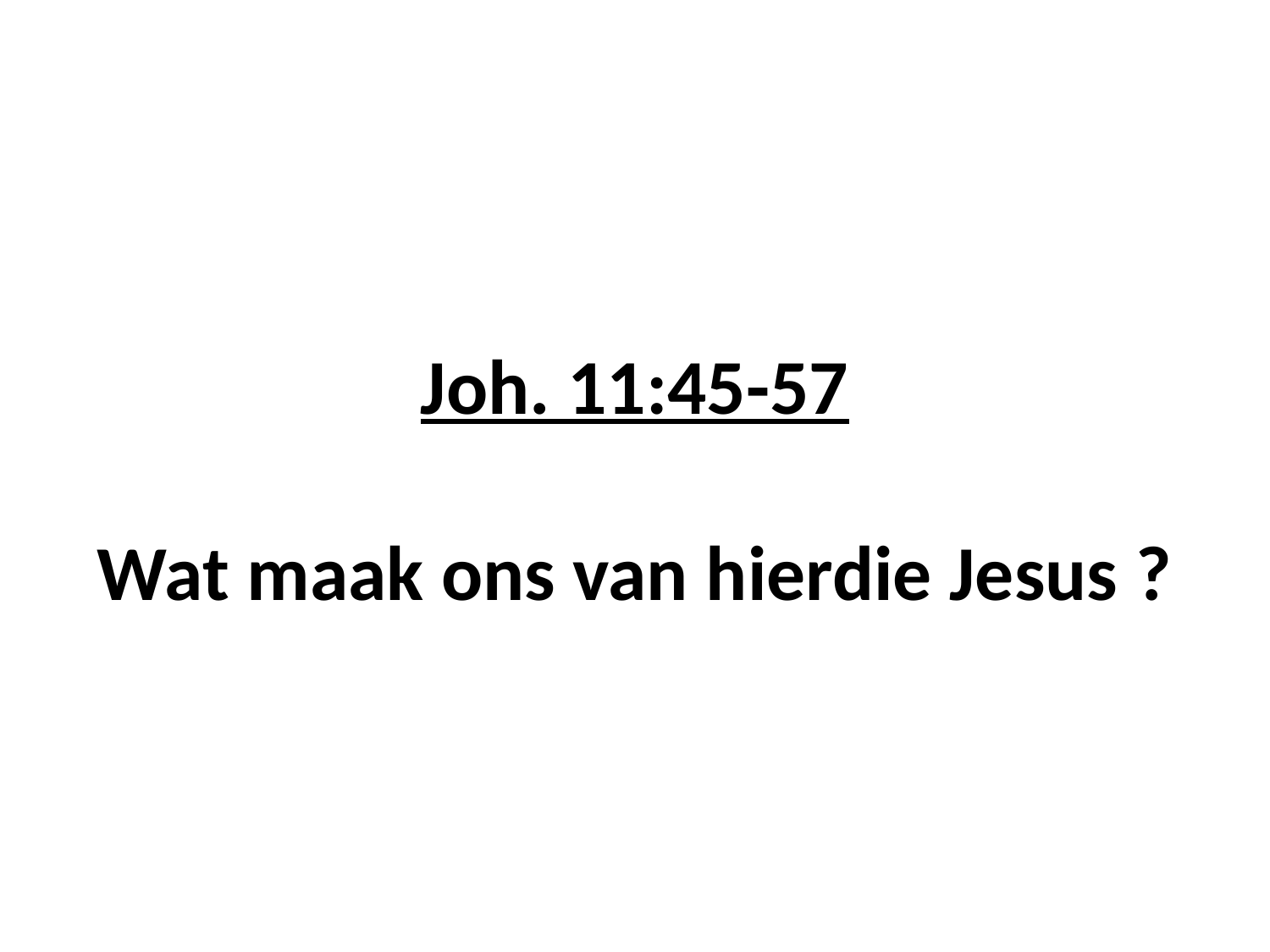

# Joh. 11:45-57 Wat maak ons van hierdie Jesus ?